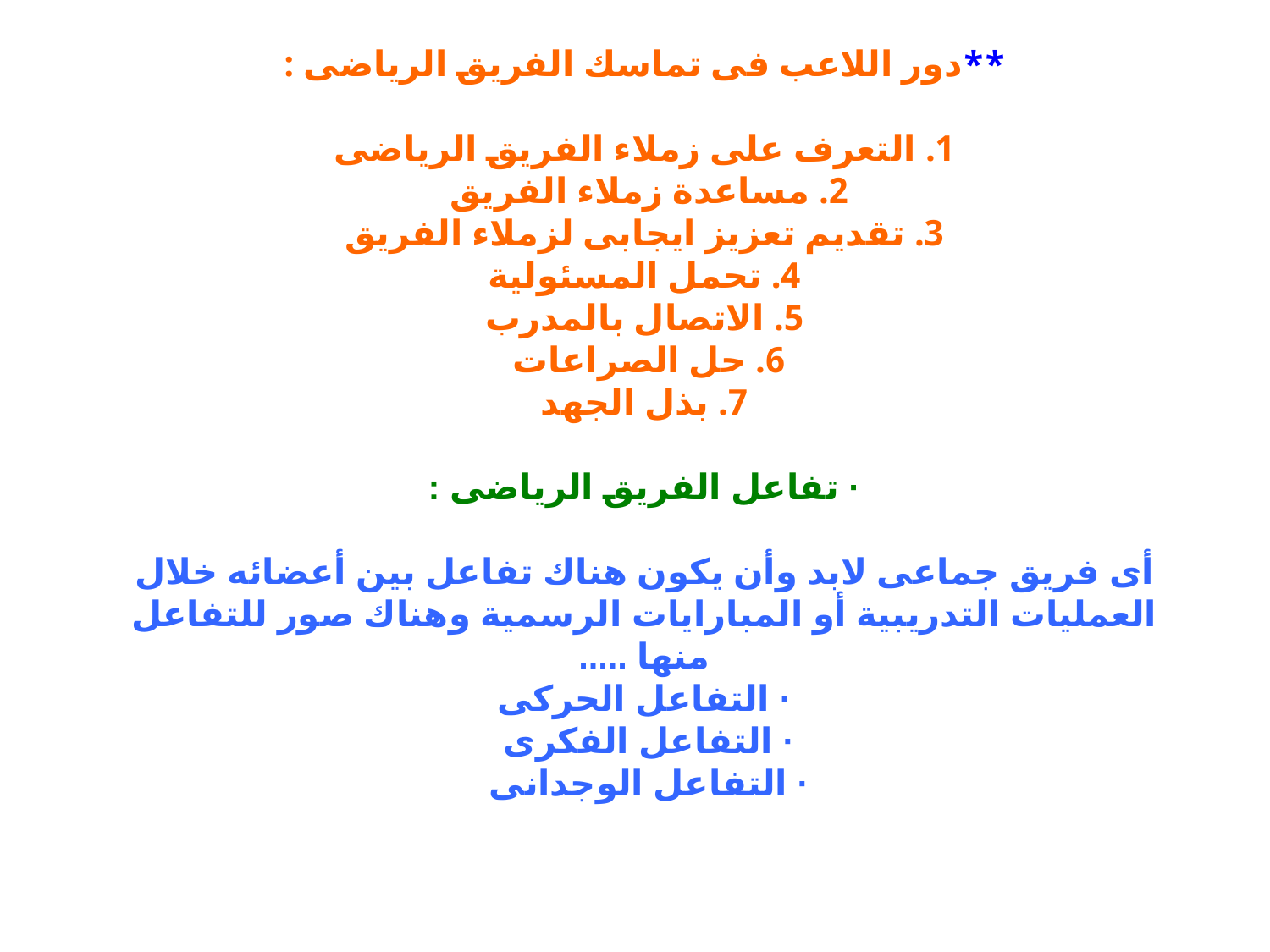

# **دور اللاعب فى تماسك الفريق الرياضى : 1. التعرف على زملاء الفريق الرياضى 2. مساعدة زملاء الفريق 3. تقديم تعزيز ايجابى لزملاء الفريق 4. تحمل المسئولية 5. الاتصال بالمدرب 6. حل الصراعات 7. بذل الجهد • تفاعل الفريق الرياضى : أى فريق جماعى لابد وأن يكون هناك تفاعل بين أعضائه خلال العمليات التدريبية أو المبارايات الرسمية وهناك صور للتفاعل منها ..... • التفاعل الحركى • التفاعل الفكرى • التفاعل الوجدانى